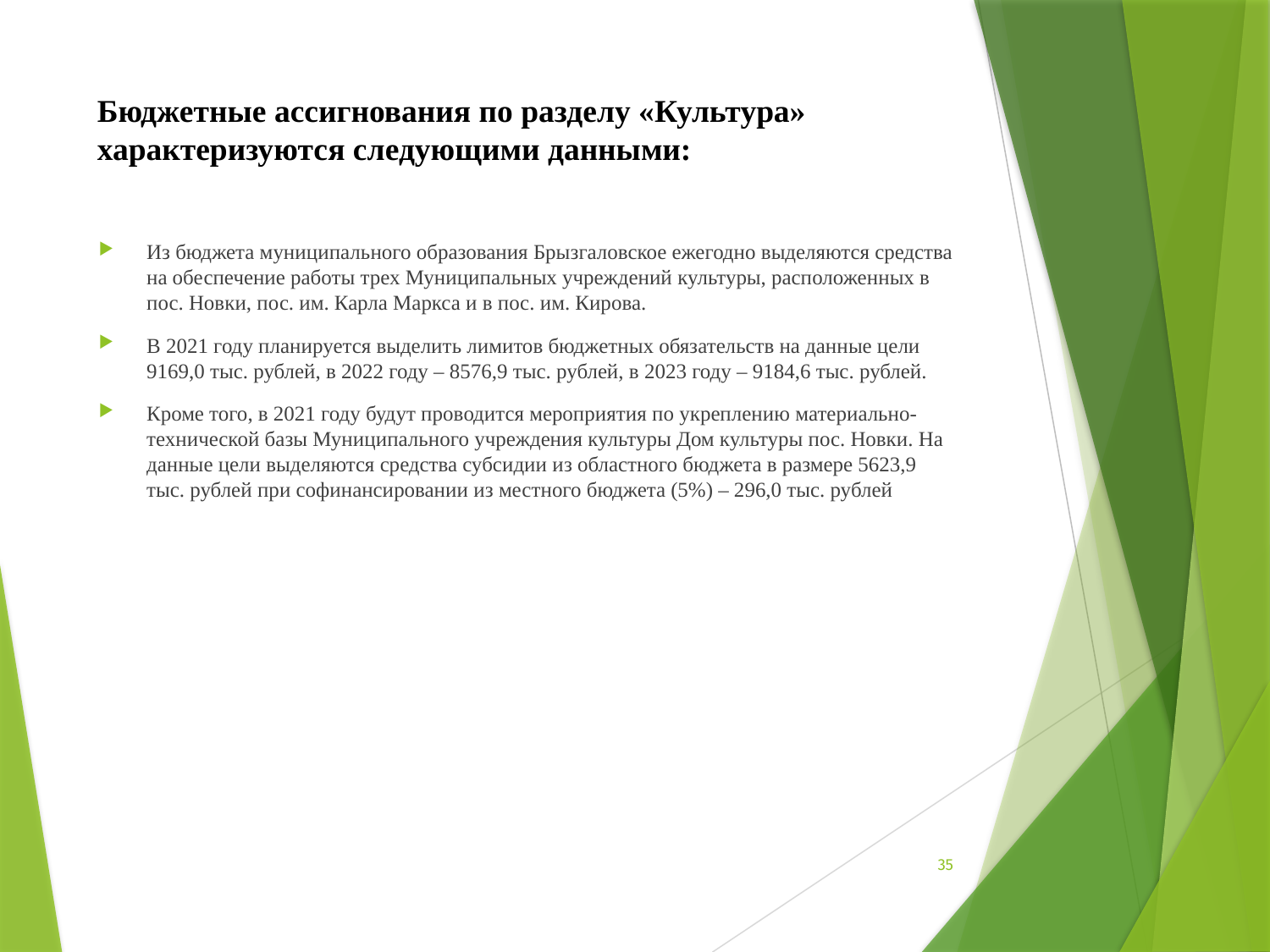

# Бюджетные ассигнования по разделу «Культура» характеризуются следующими данными:
Из бюджета муниципального образования Брызгаловское ежегодно выделяются средства на обеспечение работы трех Муниципальных учреждений культуры, расположенных в пос. Новки, пос. им. Карла Маркса и в пос. им. Кирова.
В 2021 году планируется выделить лимитов бюджетных обязательств на данные цели 9169,0 тыс. рублей, в 2022 году – 8576,9 тыс. рублей, в 2023 году – 9184,6 тыс. рублей.
Кроме того, в 2021 году будут проводится мероприятия по укреплению материально-технической базы Муниципального учреждения культуры Дом культуры пос. Новки. На данные цели выделяются средства субсидии из областного бюджета в размере 5623,9 тыс. рублей при софинансировании из местного бюджета (5%) – 296,0 тыс. рублей
35